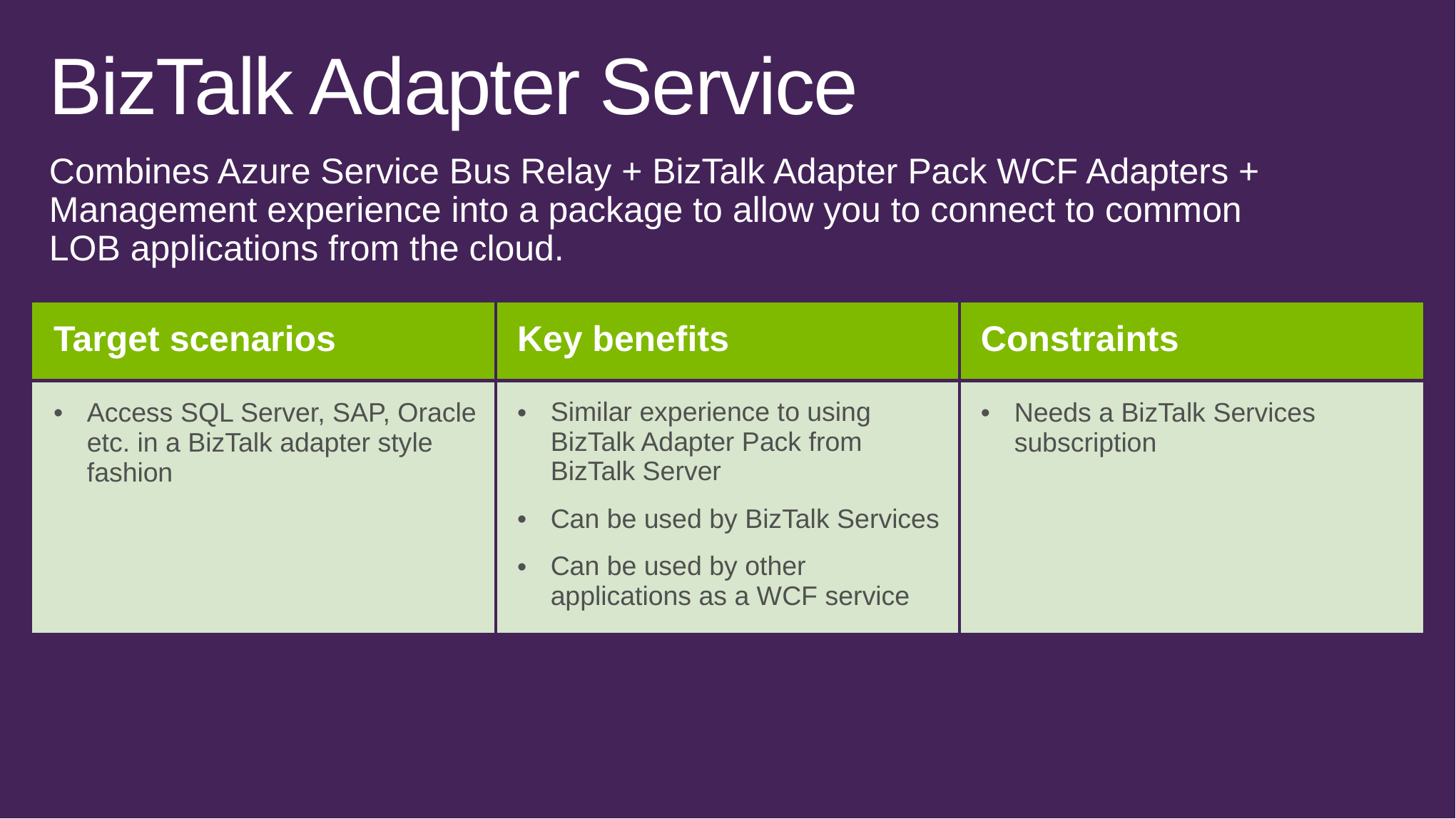

# BizTalk Adapter Service
Combines Azure Service Bus Relay + BizTalk Adapter Pack WCF Adapters + Management experience into a package to allow you to connect to common
LOB applications from the cloud.

| Target scenarios | Key benefits | Constraints |
| --- | --- | --- |
| Access SQL Server, SAP, Oracle etc. in a BizTalk adapter style fashion | Similar experience to using BizTalk Adapter Pack from BizTalk Server Can be used by BizTalk Services Can be used by other applications as a WCF service | Needs a BizTalk Services subscription |